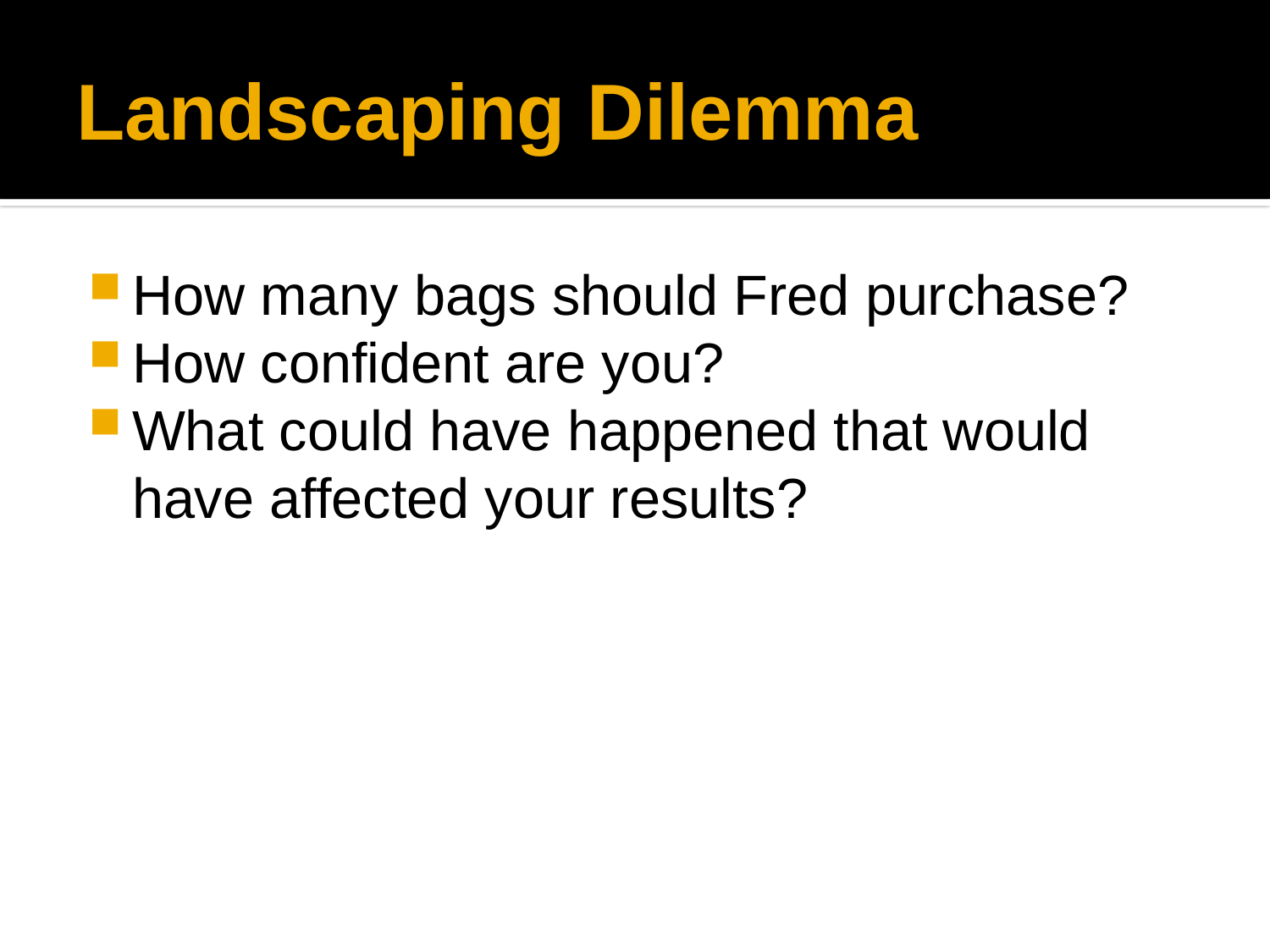

# Landscaping Dilemma
How many bags should Fred purchase?
How confident are you?
What could have happened that would have affected your results?